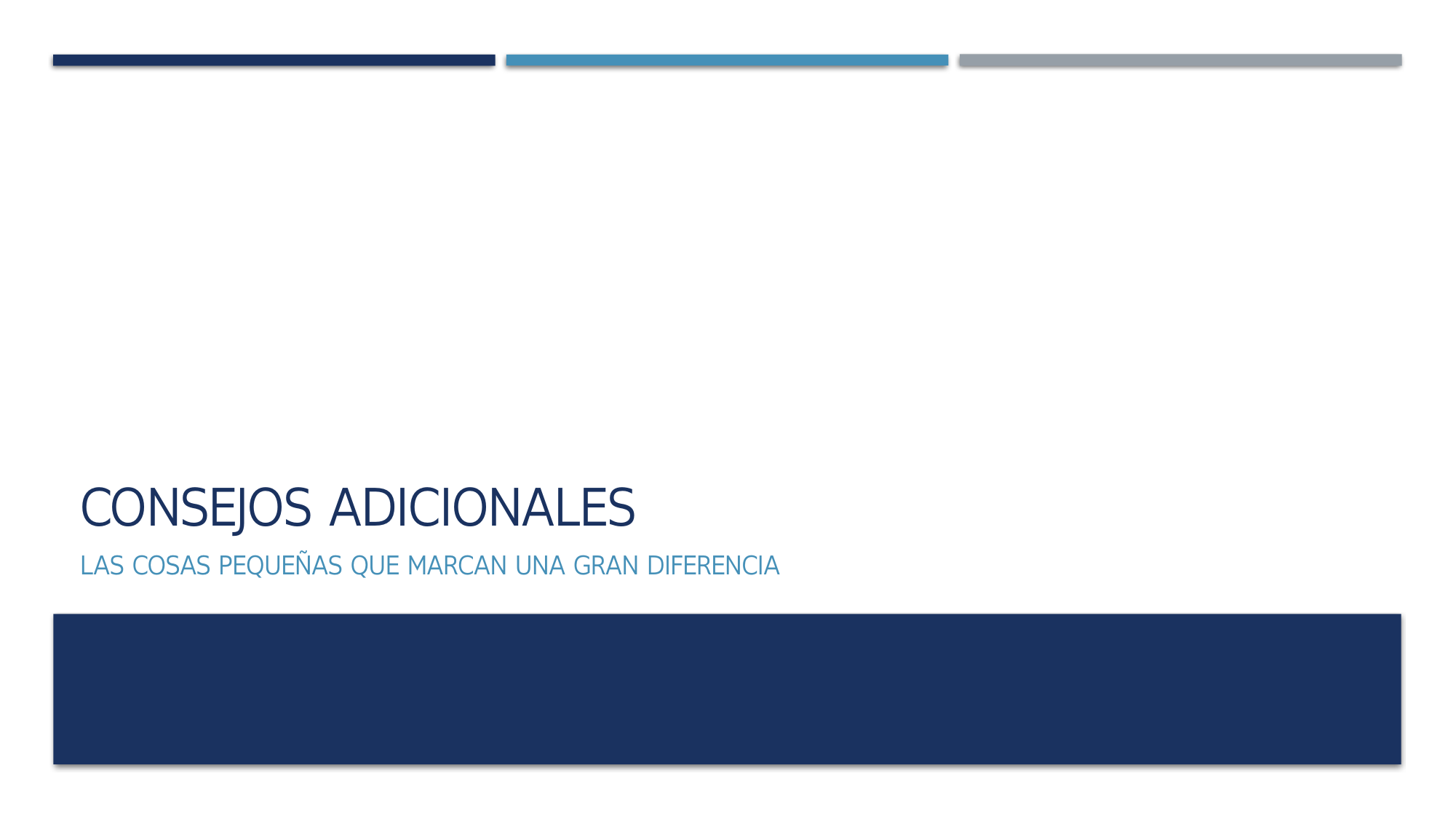

# CONSEJOS ADICIONALES
LAS COSAS PEQUEÑAS QUE MARCAN UNA GRAN DIFERENCIA